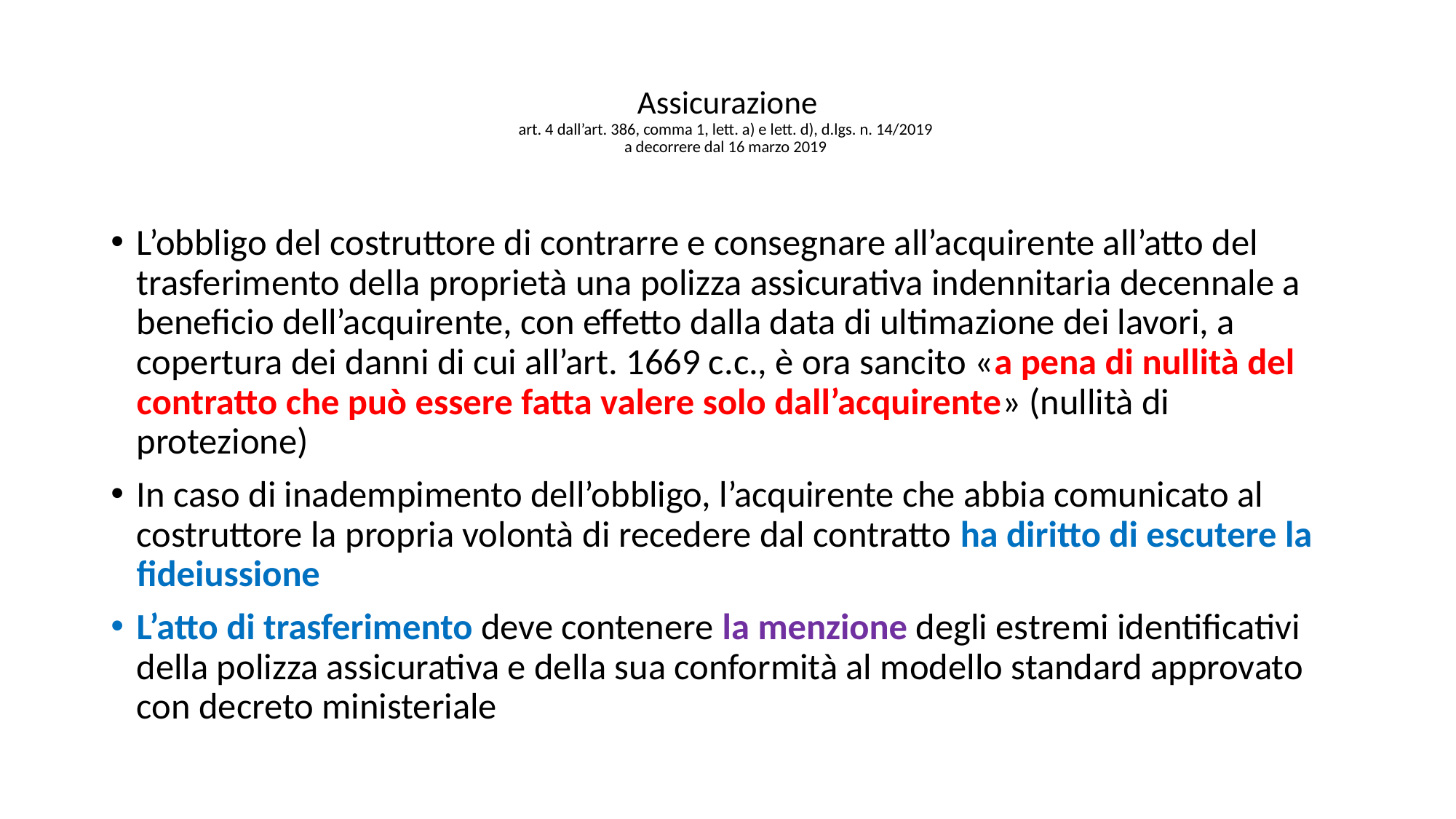

# Assicurazione art. 4 dall’art. 386, comma 1, lett. a) e lett. d), d.lgs. n. 14/2019 a decorrere dal 16 marzo 2019
L’obbligo del costruttore di contrarre e consegnare all’acquirente all’atto del trasferimento della proprietà una polizza assicurativa indennitaria decennale a beneficio dell’acquirente, con effetto dalla data di ultimazione dei lavori, a copertura dei danni di cui all’art. 1669 c.c., è ora sancito «a pena di nullità del contratto che può essere fatta valere solo dall’acquirente» (nullità di protezione)
In caso di inadempimento dell’obbligo, l’acquirente che abbia comunicato al costruttore la propria volontà di recedere dal contratto ha diritto di escutere la fideiussione
L’atto di trasferimento deve contenere la menzione degli estremi identificativi della polizza assicurativa e della sua conformità al modello standard approvato con decreto ministeriale